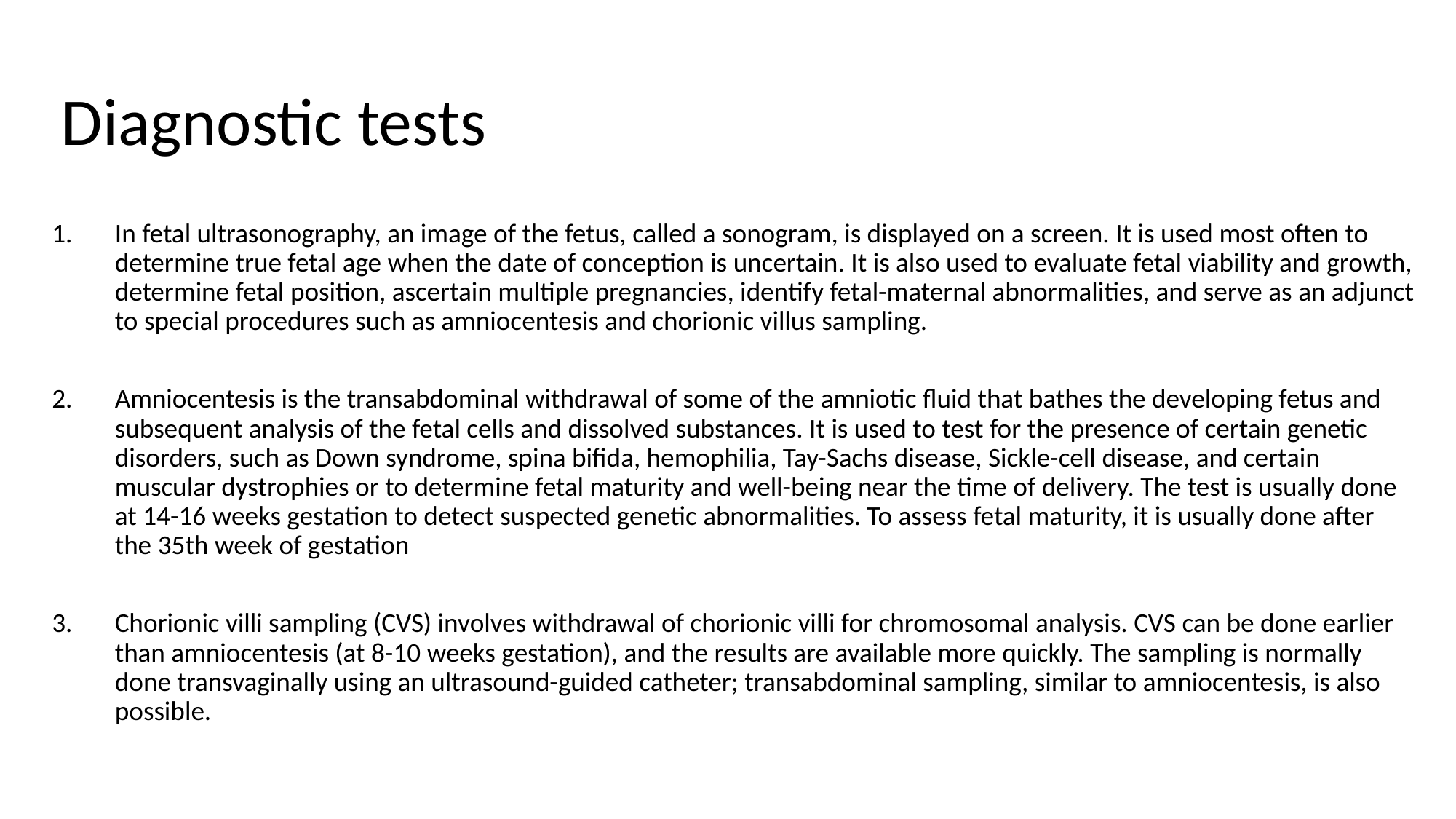

# Diagnostic tests
In fetal ultrasonography, an image of the fetus, called a sonogram, is displayed on a screen. It is used most often to determine true fetal age when the date of conception is uncertain. It is also used to evaluate fetal viability and growth, determine fetal position, ascertain multiple pregnancies, identify fetal-maternal abnormalities, and serve as an adjunct to special procedures such as amniocentesis and chorionic villus sampling.

Amniocentesis is the transabdominal withdrawal of some of the amniotic fluid that bathes the developing fetus and subsequent analysis of the fetal cells and dissolved substances. It is used to test for the presence of certain genetic disorders, such as Down syndrome, spina bifida, hemophilia, Tay-Sachs disease, Sickle-cell disease, and certain muscular dystrophies or to determine fetal maturity and well-being near the time of delivery. The test is usually done at 14-16 weeks gestation to detect suspected genetic abnormalities. To assess fetal maturity, it is usually done after the 35th week of gestation

Chorionic villi sampling (CVS) involves withdrawal of chorionic villi for chromosomal analysis. CVS can be done earlier than amniocentesis (at 8-10 weeks gestation), and the results are available more quickly. The sampling is normally done transvaginally using an ultrasound-guided catheter; transabdominal sampling, similar to amniocentesis, is also possible.